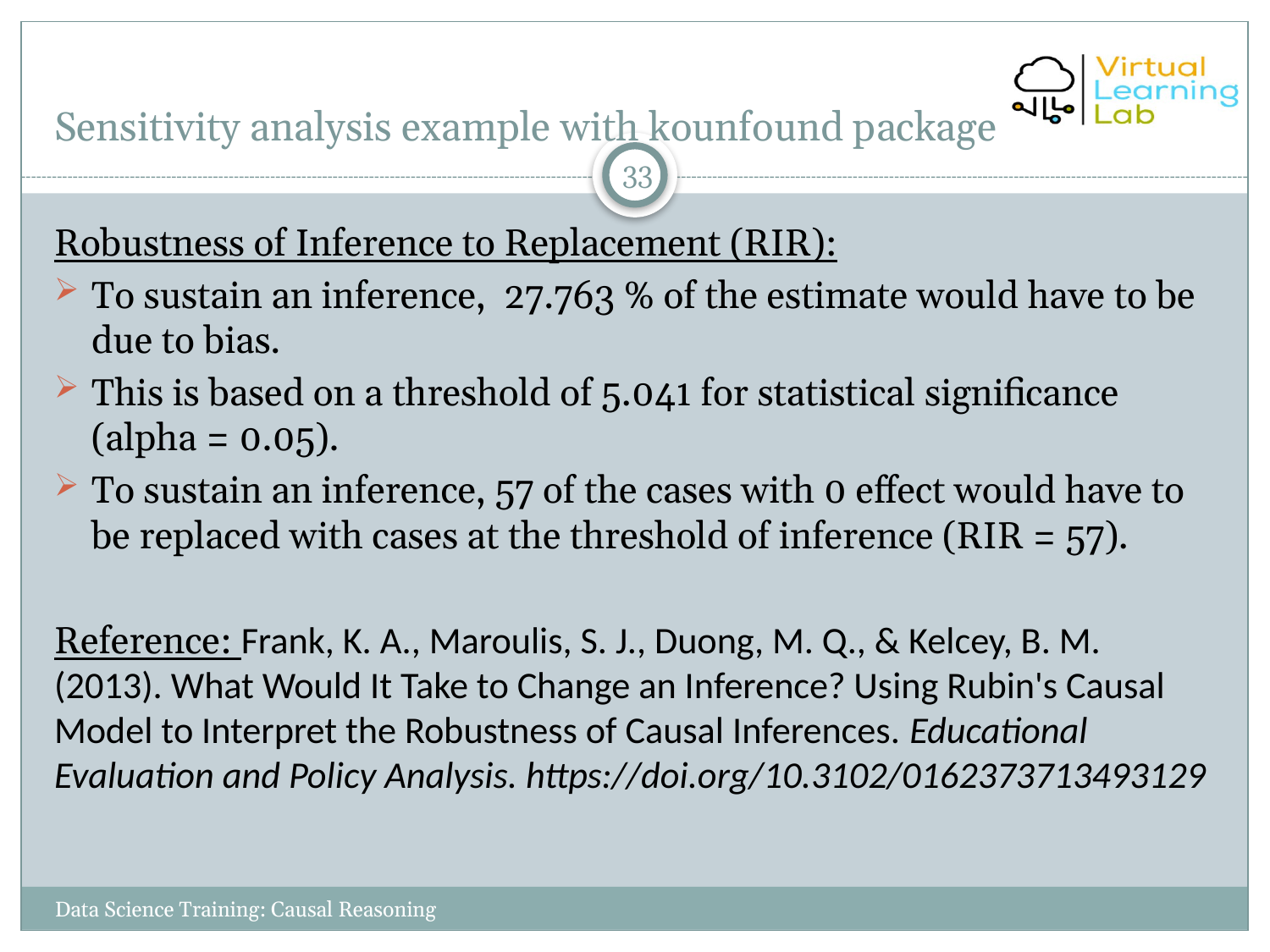

# Sensitivity analysis example with kounfound package
33
Robustness of Inference to Replacement (RIR):
To sustain an inference,  27.763 % of the estimate would have to be due to bias.
This is based on a threshold of 5.041 for statistical significance (alpha = 0.05).
To sustain an inference, 57 of the cases with 0 effect would have to be replaced with cases at the threshold of inference (RIR = 57).

Reference: Frank, K. A., Maroulis, S. J., Duong, M. Q., & Kelcey, B. M. (2013). What Would It Take to Change an Inference? Using Rubin's Causal Model to Interpret the Robustness of Causal Inferences. Educational Evaluation and Policy Analysis. https://doi.org/10.3102/0162373713493129

Data Science Training: Causal Reasoning